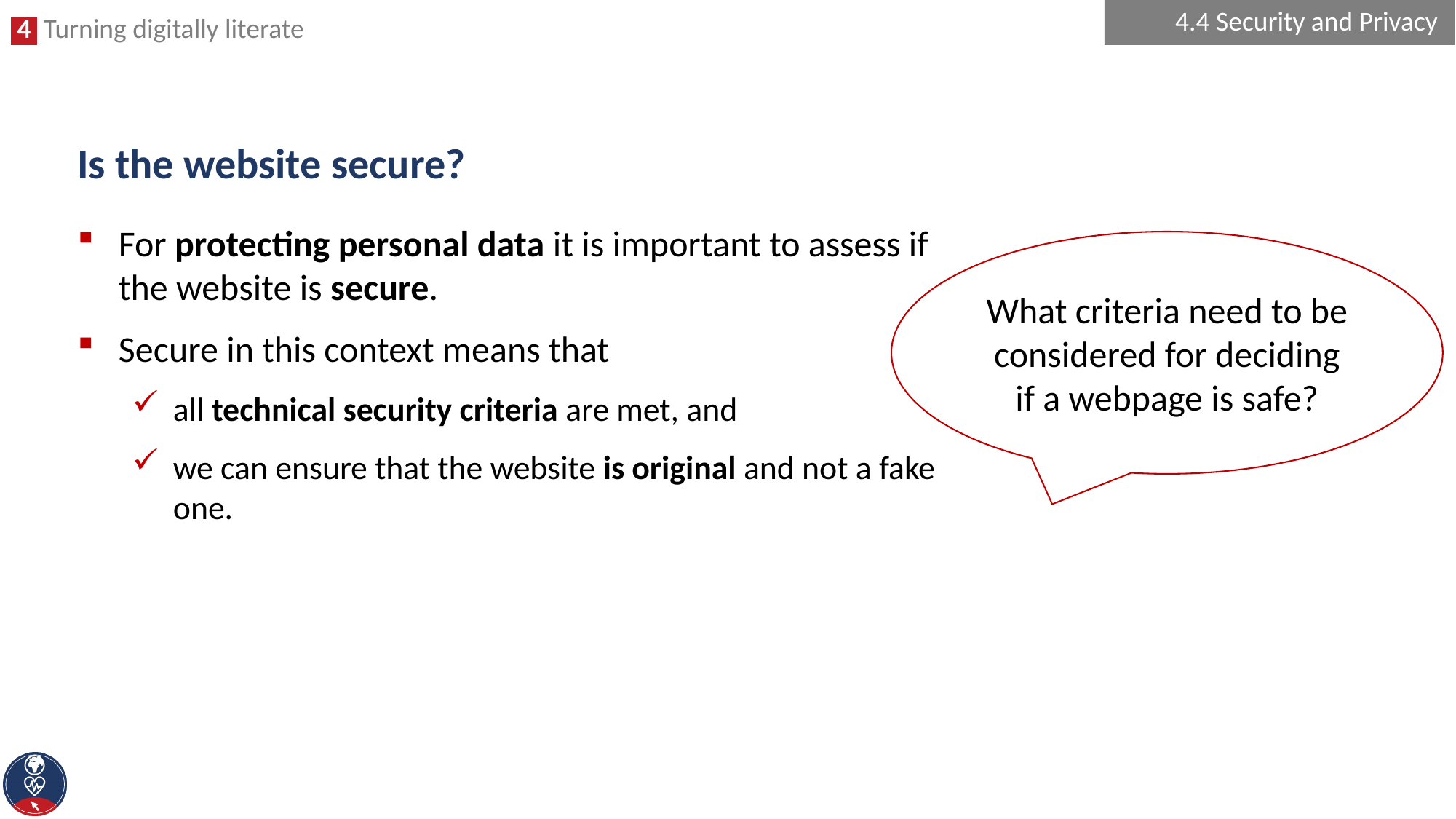

4.4 Security and Privacy
# Is the website secure?
For protecting personal data it is important to assess if the website is secure.
Secure in this context means that
all technical security criteria are met, and
we can ensure that the website is original and not a fake one.

What criteria need to be considered for deciding if a webpage is safe?